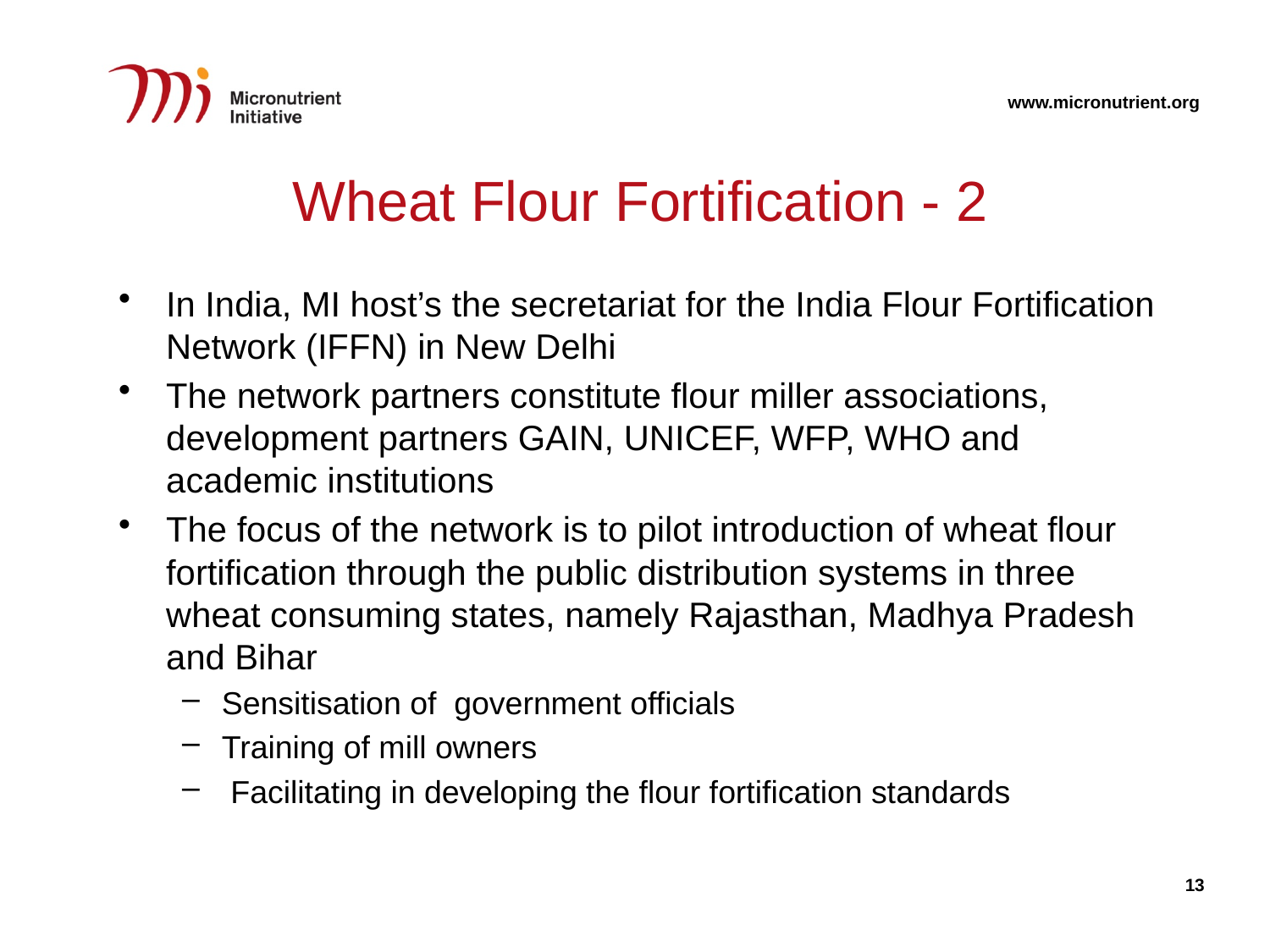

# Wheat Flour Fortification - 2
In India, MI host’s the secretariat for the India Flour Fortification Network (IFFN) in New Delhi
The network partners constitute flour miller associations, development partners GAIN, UNICEF, WFP, WHO and academic institutions
The focus of the network is to pilot introduction of wheat flour fortification through the public distribution systems in three wheat consuming states, namely Rajasthan, Madhya Pradesh and Bihar
Sensitisation of  government officials
Training of mill owners
 Facilitating in developing the flour fortification standards